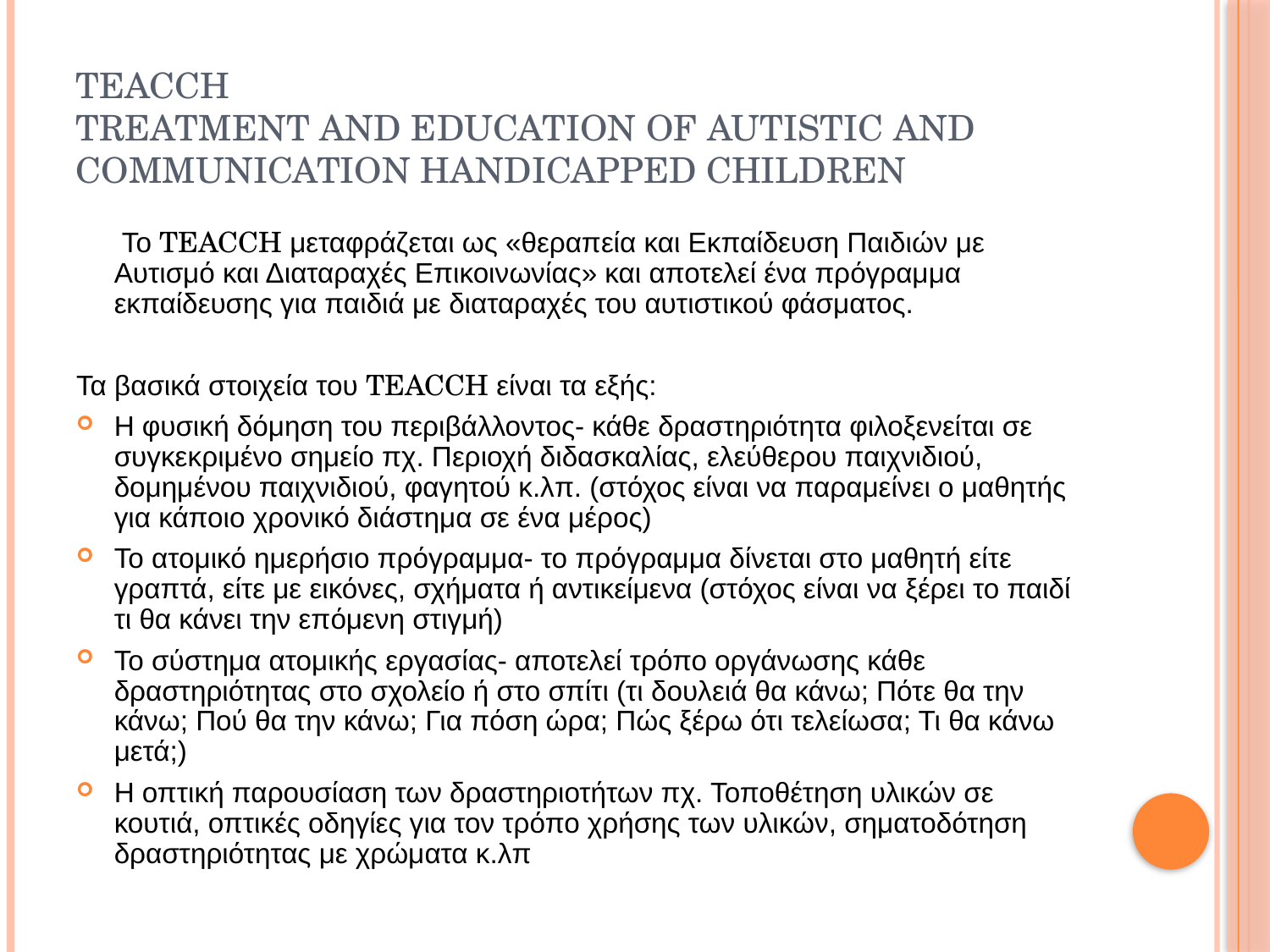

# TEACCH Treatment and Education of Autistic and Communication Handicapped Children
	 Το TEACCH μεταφράζεται ως «θεραπεία και Εκπαίδευση Παιδιών με Αυτισμό και Διαταραχές Επικοινωνίας» και αποτελεί ένα πρόγραμμα εκπαίδευσης για παιδιά με διαταραχές του αυτιστικού φάσματος.

Τα βασικά στοιχεία του TEACCH είναι τα εξής:
Η φυσική δόμηση του περιβάλλοντος- κάθε δραστηριότητα φιλοξενείται σε συγκεκριμένο σημείο πχ. Περιοχή διδασκαλίας, ελεύθερου παιχνιδιού, δομημένου παιχνιδιού, φαγητού κ.λπ. (στόχος είναι να παραμείνει ο μαθητής για κάποιο χρονικό διάστημα σε ένα μέρος)
Το ατομικό ημερήσιο πρόγραμμα- το πρόγραμμα δίνεται στο μαθητή είτε γραπτά, είτε με εικόνες, σχήματα ή αντικείμενα (στόχος είναι να ξέρει το παιδί τι θα κάνει την επόμενη στιγμή)
Το σύστημα ατομικής εργασίας- αποτελεί τρόπο οργάνωσης κάθε δραστηριότητας στο σχολείο ή στο σπίτι (τι δουλειά θα κάνω; Πότε θα την κάνω; Πού θα την κάνω; Για πόση ώρα; Πώς ξέρω ότι τελείωσα; Τι θα κάνω μετά;)
Η οπτική παρουσίαση των δραστηριοτήτων πχ. Τοποθέτηση υλικών σε κουτιά, οπτικές οδηγίες για τον τρόπο χρήσης των υλικών, σηματοδότηση δραστηριότητας με χρώματα κ.λπ